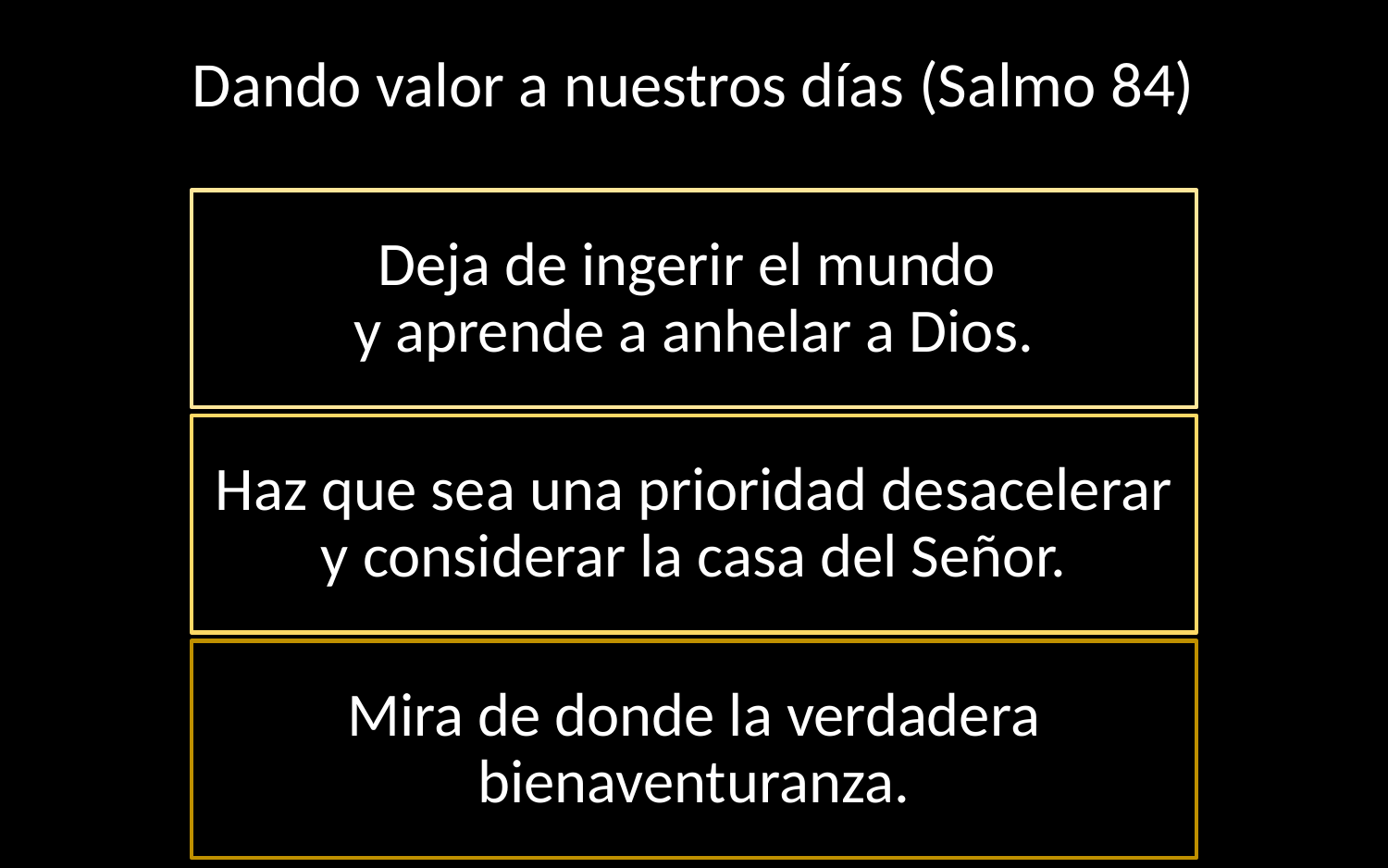

# Dando valor a nuestros días (Salmo 84)
Deja de ingerir el mundo
y aprende a anhelar a Dios.
Haz que sea una prioridad desacelerar y considerar la casa del Señor.
Mira de donde la verdadera bienaventuranza.